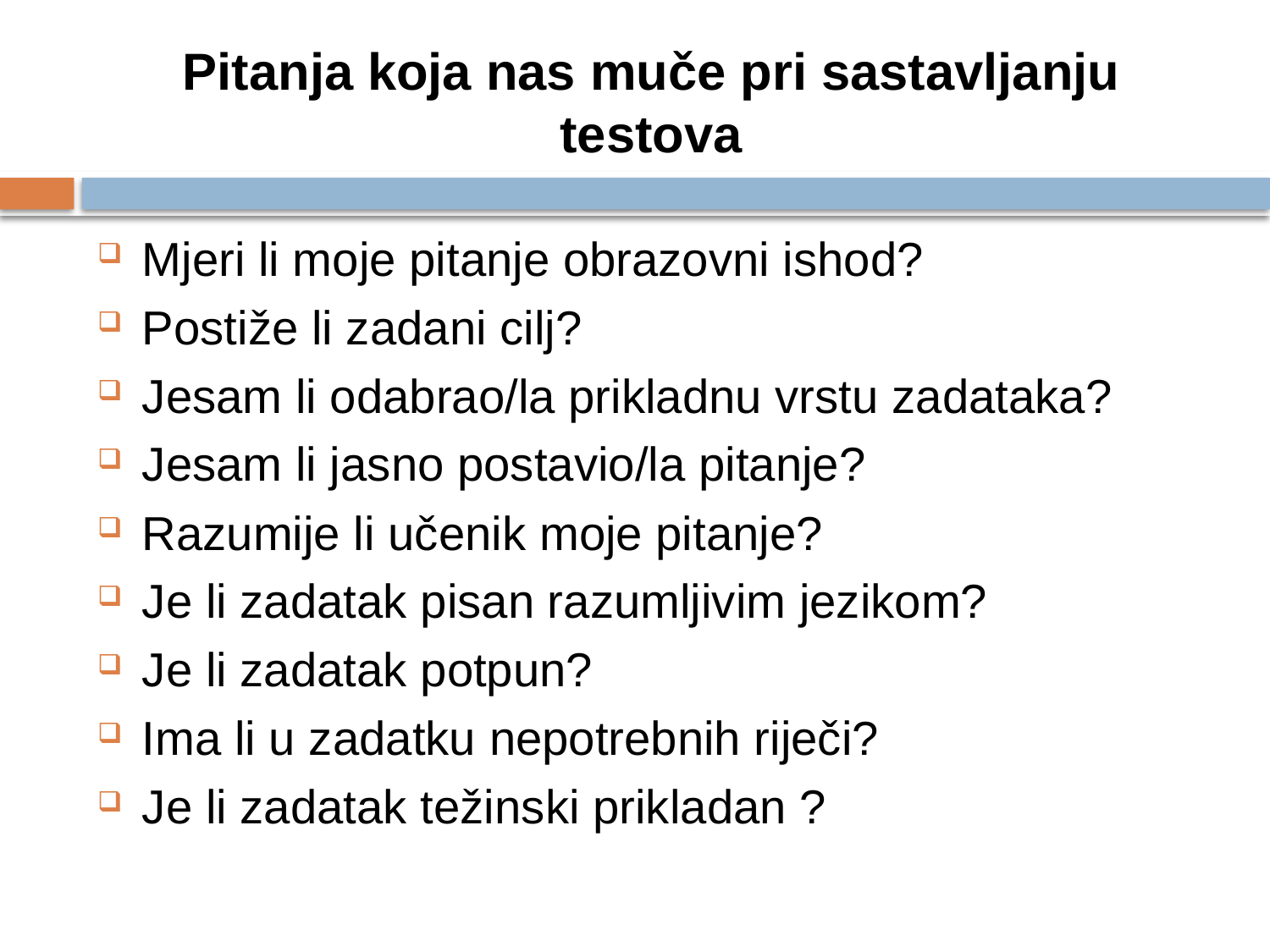

# Pitanja koja nas muče pri sastavljanju testova
Mjeri li moje pitanje obrazovni ishod?
Postiže li zadani cilj?
Jesam li odabrao/la prikladnu vrstu zadataka?
Jesam li jasno postavio/la pitanje?
Razumije li učenik moje pitanje?
Je li zadatak pisan razumljivim jezikom?
Je li zadatak potpun?
Ima li u zadatku nepotrebnih riječi?
Je li zadatak težinski prikladan ?